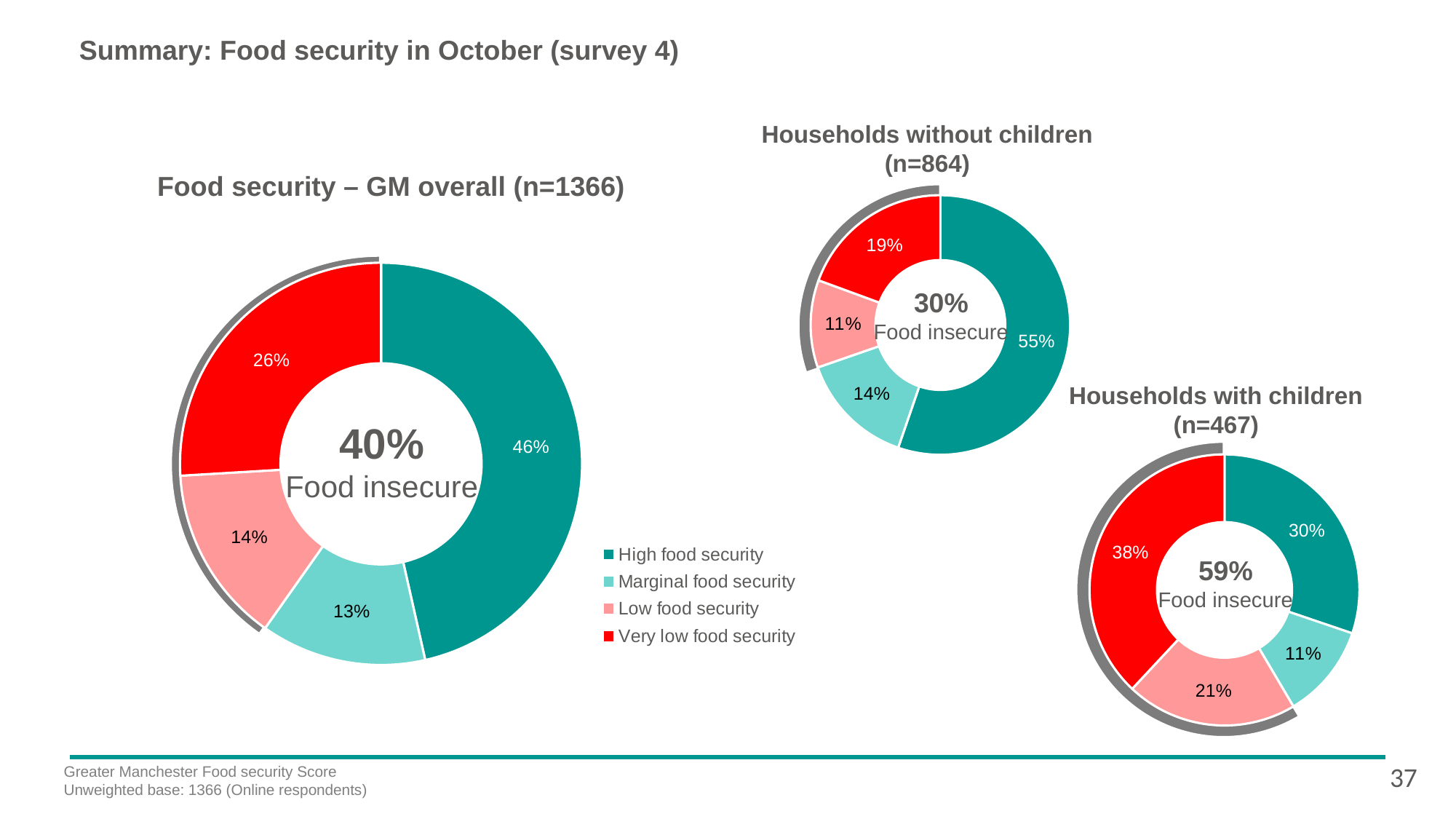

# Summary: Food security in October (survey 4)
Households without children (n=864)
Food security – GM overall (n=1366)

### Chart

| Category | Food insecure |
|---|---|
| High food security | 0.5527138997162726 |
| Marginal food security | 0.14419186898440992 |
| Low food security | 0.10899534438813692 |
| Very low food security | 0.19409888691117624 |

### Chart

| Category | Column1 |
|---|---|
| Food secure | 0.6969057687006837 |
| Food insecure | 0.3030942312993141 |

### Chart

| Category | Column1 |
|---|---|
| High food security | 0.46468060792262983 |
| Marginal food security | 0.13313213864342635 |
| Low food security | 0.14275706143010924 |
| Very low food security | 0.25943019200383255 |

### Chart

| Category | Worried about COVID |
|---|---|
| Food secure | 0.5978127465660567 |
| Food insecure | 0.4021872534339427 |
30%
Food insecure
Households with children
(n=467)
40%
Food insecure

### Chart

| Category | Column1 |
|---|---|
| High food security | 0.3019583318326302 |
| Marginal food security | 0.11268913966702734 |
| Low food security | 0.20516280964016306 |
| Very low food security | 0.3801897188601817 |

### Chart

| Category | Column1 |
|---|---|
| Food secure | 0.4146474714996565 |
| Food insecure | 0.5853525285003457 |
59%
Food insecure
37
Greater Manchester Food security Score
Unweighted base: 1366 (Online respondents)